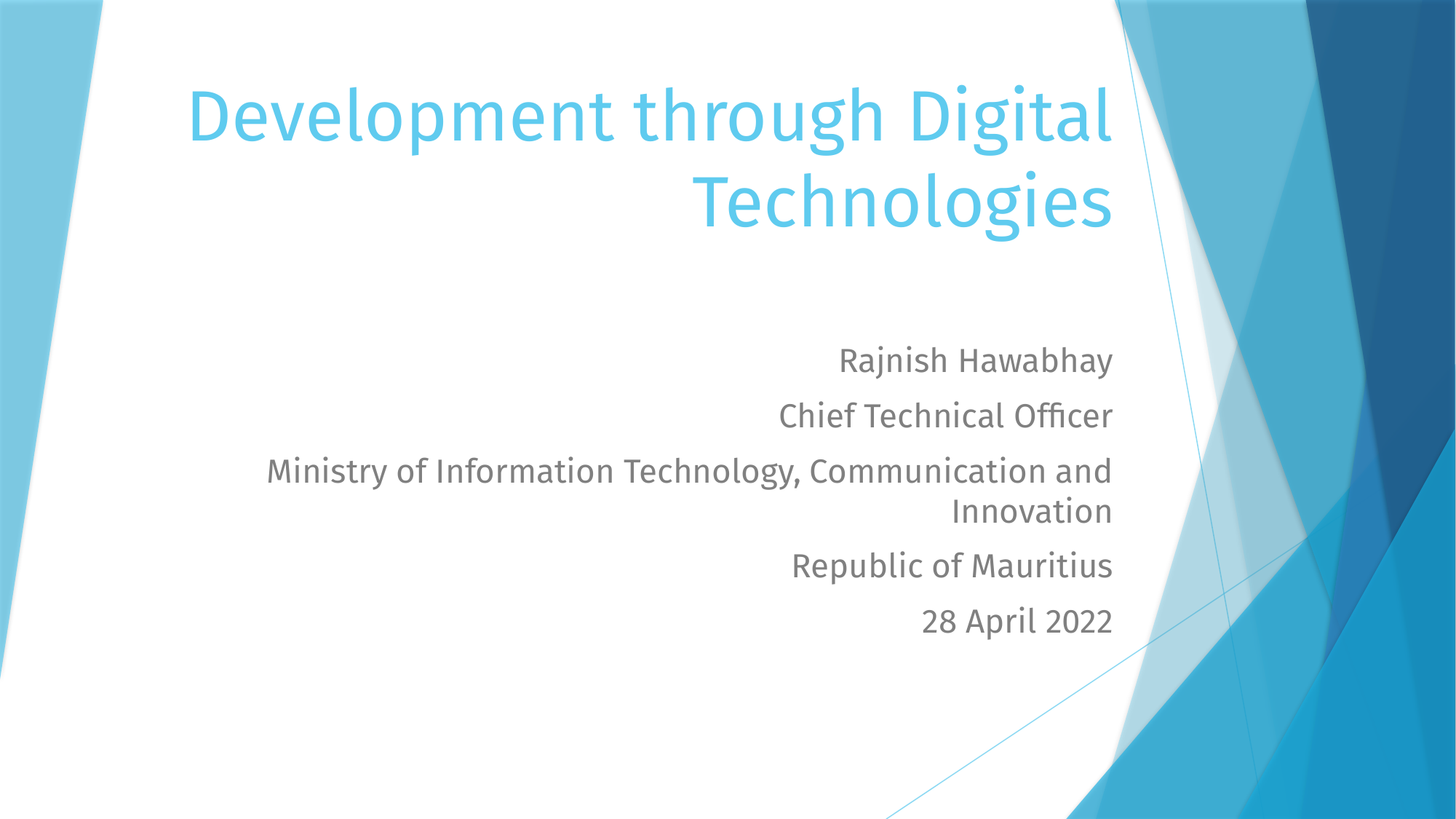

# Development through Digital Technologies
Rajnish Hawabhay
Chief Technical Officer
Ministry of Information Technology, Communication and Innovation
Republic of Mauritius
28 April 2022